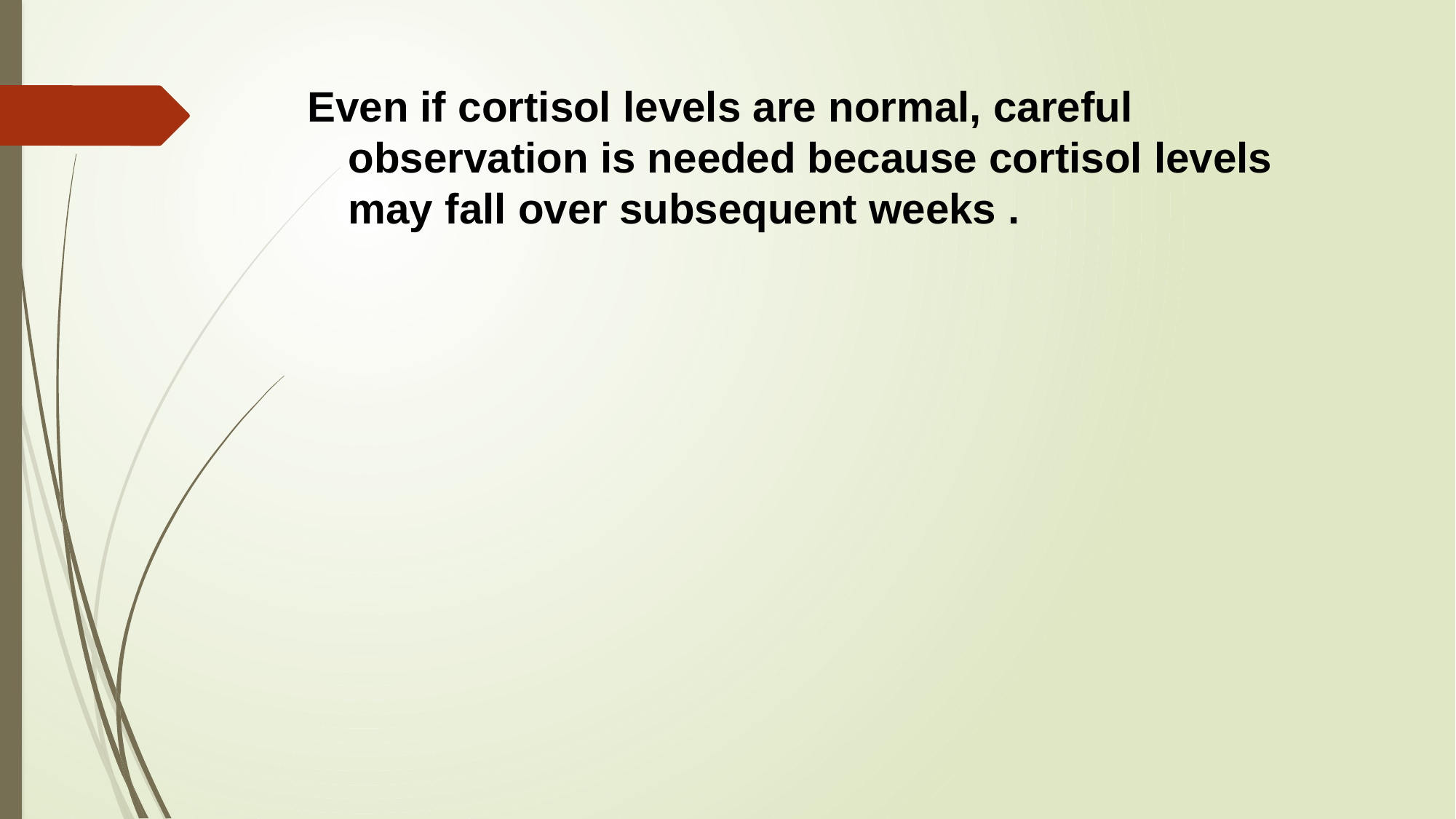

Even if cortisol levels are normal, careful observation is needed because cortisol levels may fall over subsequent weeks .